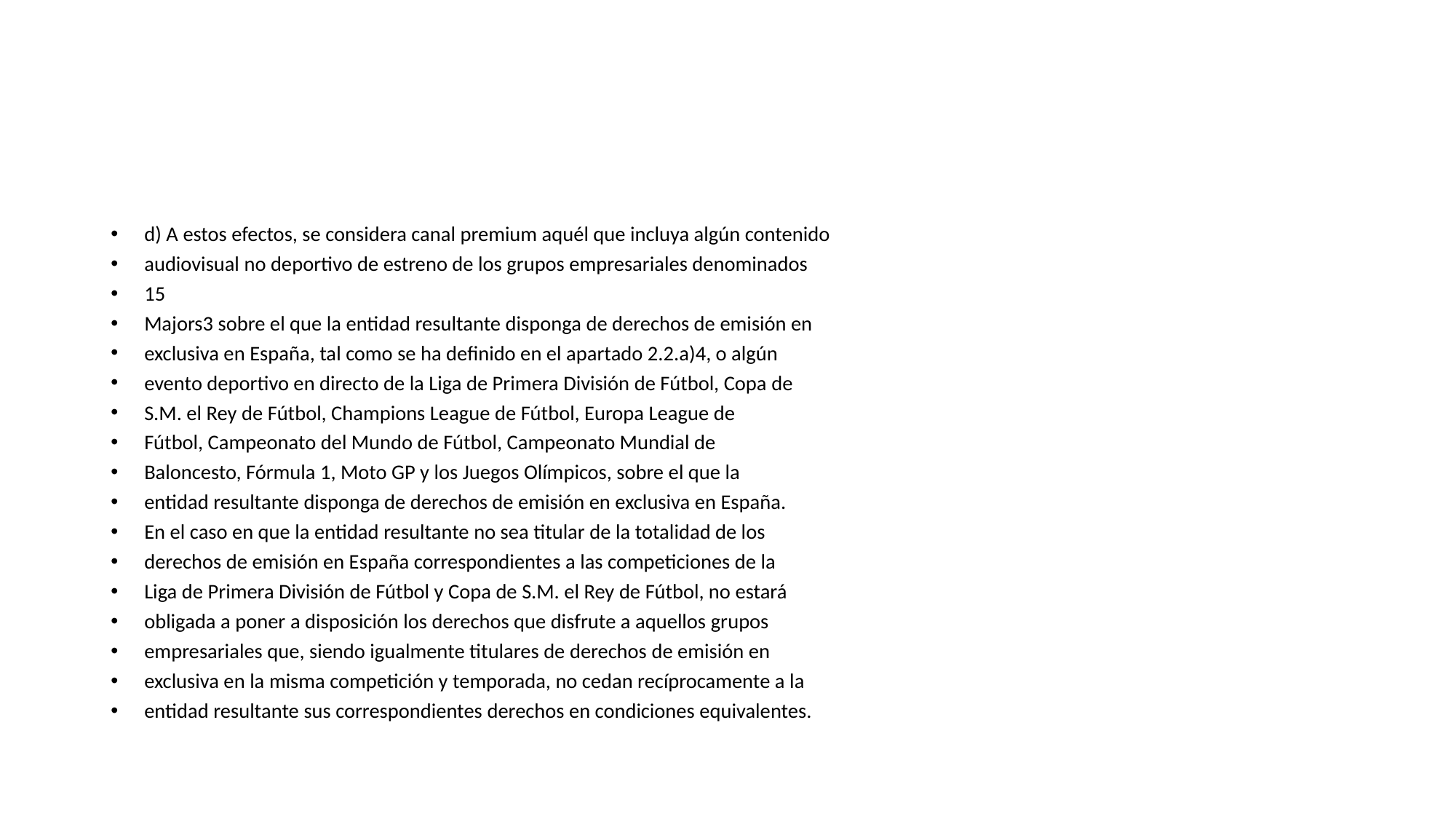

#
d) A estos efectos, se considera canal premium aquél que incluya algún contenido
audiovisual no deportivo de estreno de los grupos empresariales denominados
15
Majors3 sobre el que la entidad resultante disponga de derechos de emisión en
exclusiva en España, tal como se ha definido en el apartado 2.2.a)4, o algún
evento deportivo en directo de la Liga de Primera División de Fútbol, Copa de
S.M. el Rey de Fútbol, Champions League de Fútbol, Europa League de
Fútbol, Campeonato del Mundo de Fútbol, Campeonato Mundial de
Baloncesto, Fórmula 1, Moto GP y los Juegos Olímpicos, sobre el que la
entidad resultante disponga de derechos de emisión en exclusiva en España.
En el caso en que la entidad resultante no sea titular de la totalidad de los
derechos de emisión en España correspondientes a las competiciones de la
Liga de Primera División de Fútbol y Copa de S.M. el Rey de Fútbol, no estará
obligada a poner a disposición los derechos que disfrute a aquellos grupos
empresariales que, siendo igualmente titulares de derechos de emisión en
exclusiva en la misma competición y temporada, no cedan recíprocamente a la
entidad resultante sus correspondientes derechos en condiciones equivalentes.